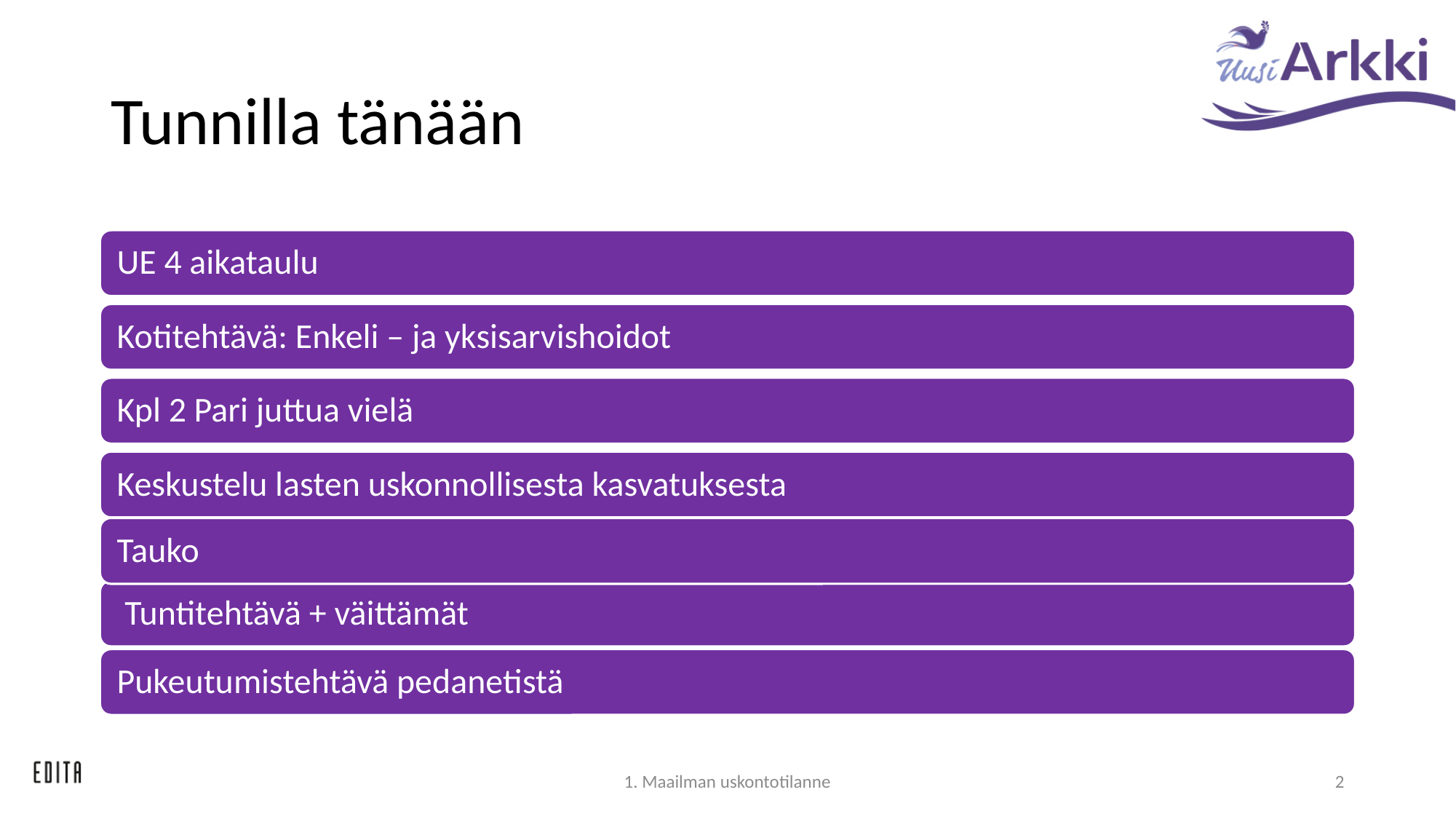

# Tunnilla tänään
UE 4 aikataulu
Kotitehtävä: Enkeli – ja yksisarvishoidot
Kpl 2 Pari juttua vielä
Keskustelu lasten uskonnollisesta kasvatuksesta
 Tuntitehtävä + väittämät
Pukeutumistehtävä pedanetistä
Tauko
1. Maailman uskontotilanne
2